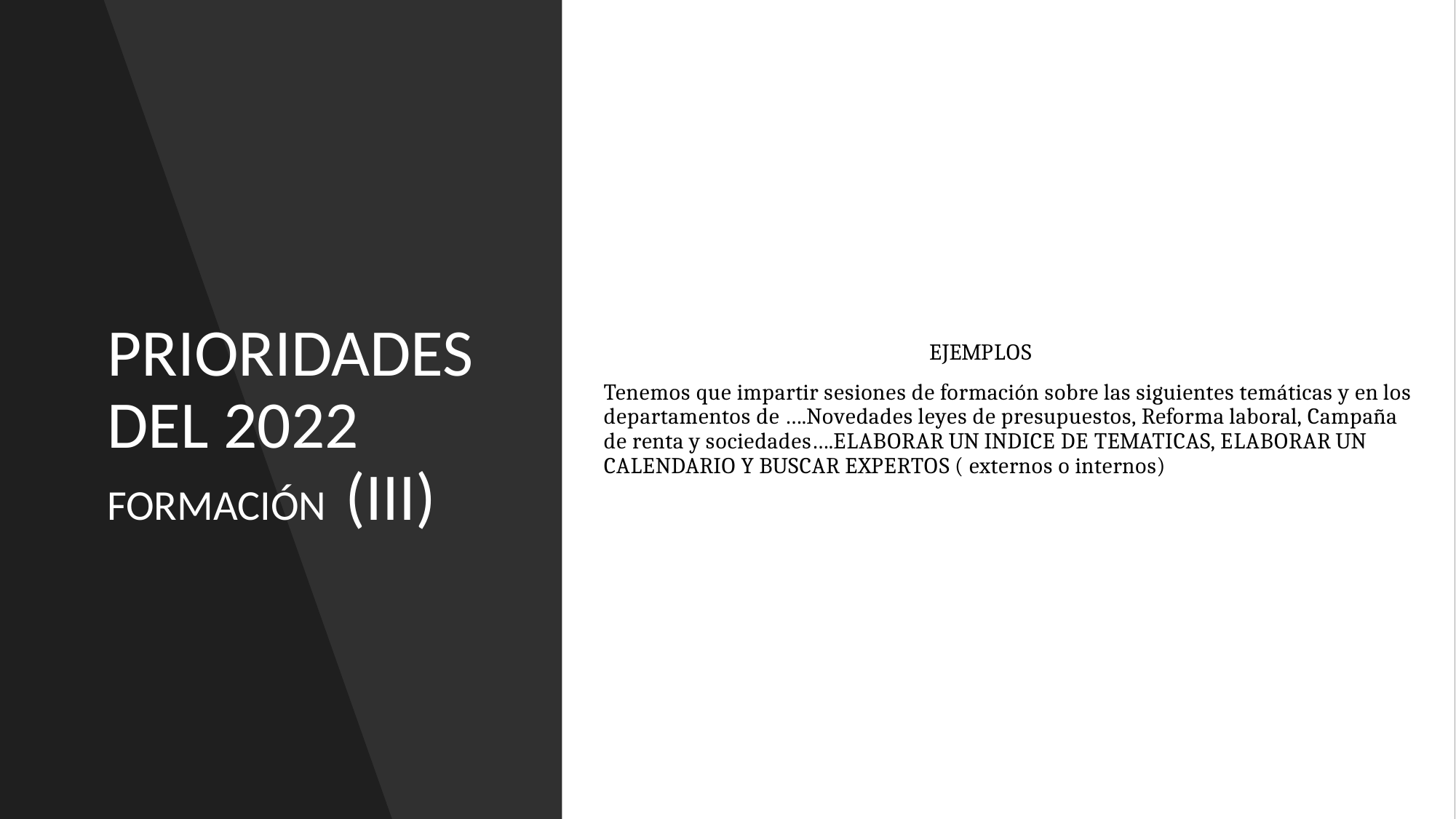

EJEMPLOS
Tenemos que impartir sesiones de formación sobre las siguientes temáticas y en los departamentos de ….Novedades leyes de presupuestos, Reforma laboral, Campaña de renta y sociedades….ELABORAR UN INDICE DE TEMATICAS, ELABORAR UN CALENDARIO Y BUSCAR EXPERTOS ( externos o internos)
# PRIORIDADES DEL 2022 FORMACIÓN  (III)